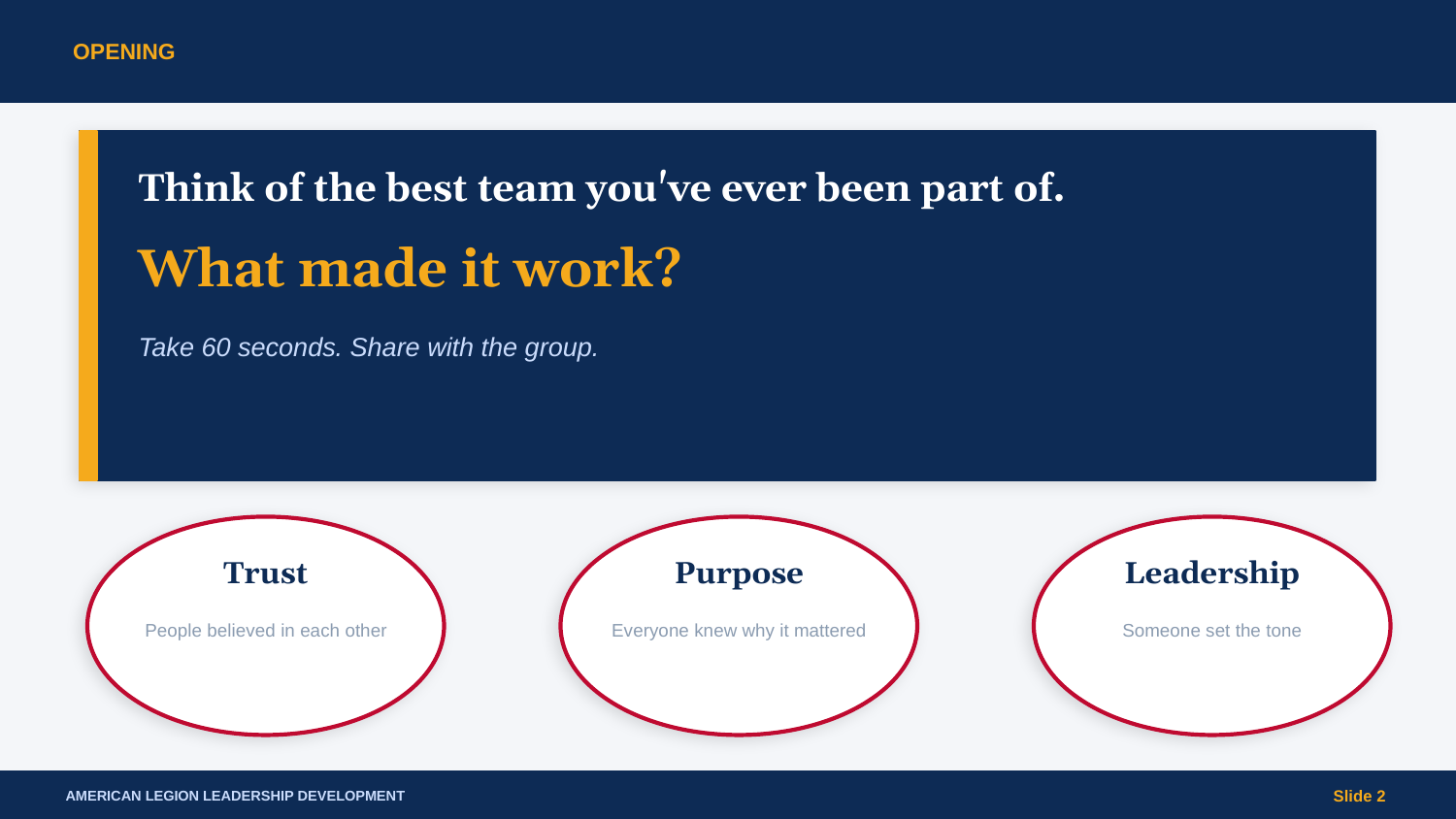

OPENING

Think of the best team you've ever been part of.
What made it work?
Take 60 seconds. Share with the group.

Trust
Purpose
Leadership
People believed in each other
Everyone knew why it mattered
Someone set the tone

AMERICAN LEGION LEADERSHIP DEVELOPMENT
Slide 2